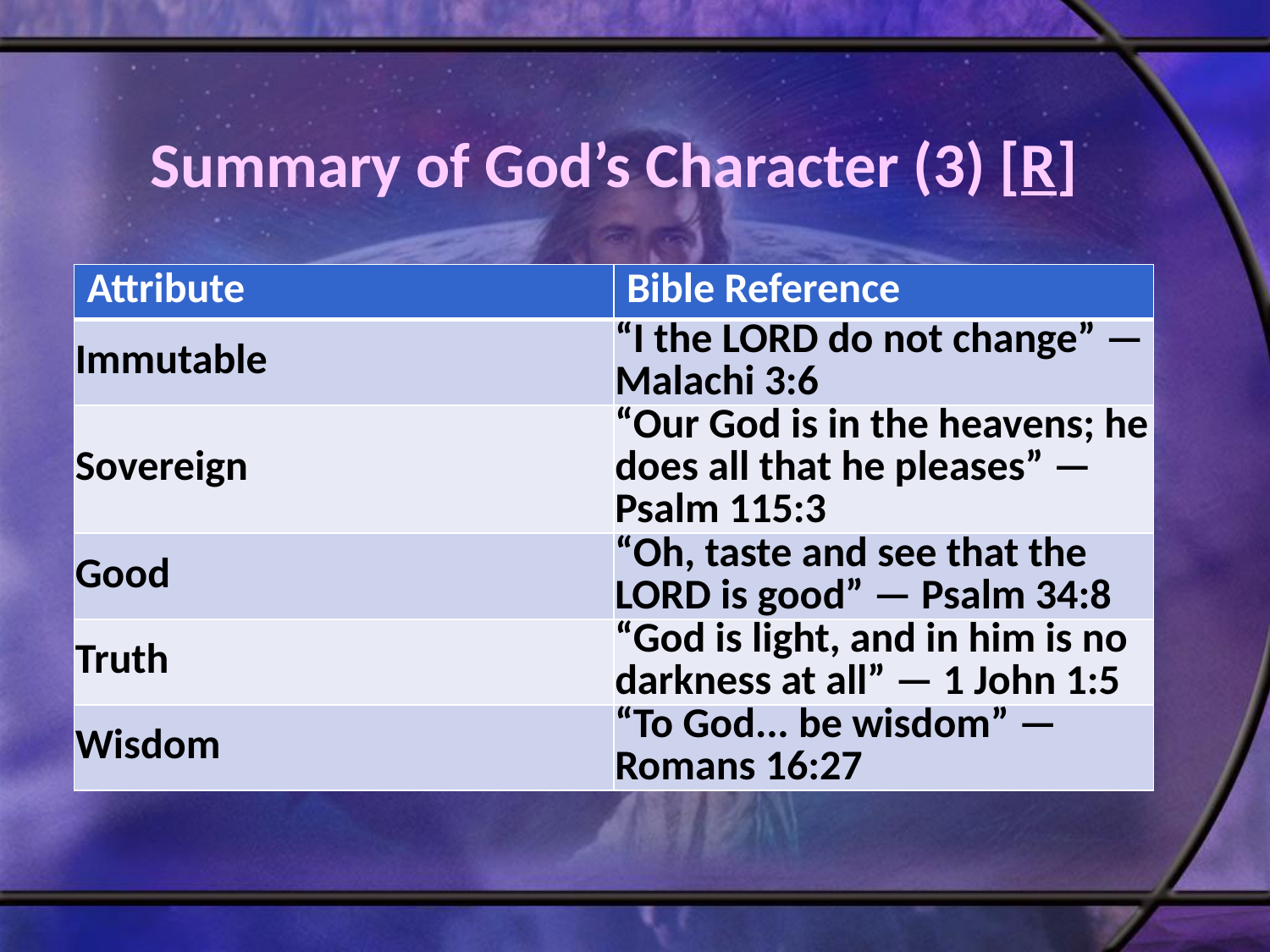

# Summary of God’s Character (3) [R]
| Attribute | Bible Reference |
| --- | --- |
| Immutable | “I the LORD do not change” — Malachi 3:6 |
| Sovereign | “Our God is in the heavens; he does all that he pleases” — Psalm 115:3 |
| Good | “Oh, taste and see that the LORD is good” — Psalm 34:8 |
| Truth | “God is light, and in him is no darkness at all” — 1 John 1:5 |
| Wisdom | “To God... be wisdom” — Romans 16:27 |